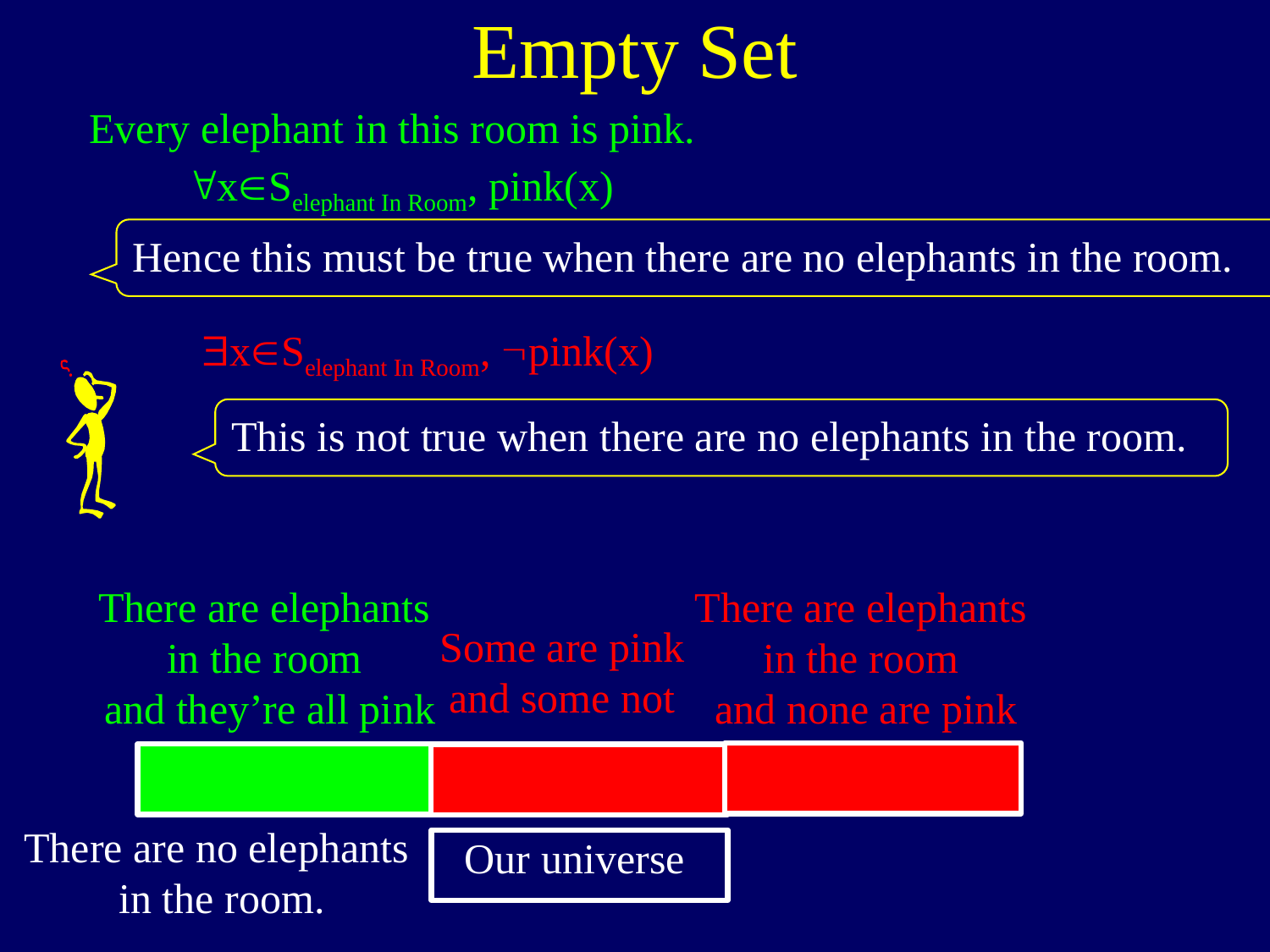

# Empty Set
Every elephant in this room is pink.
∀x∈Selephant In Room, pink(x)
Hence this must be true when there are no elephants in the room.
∃x∈Selephant In Room, ¬pink(x)

This is not true when there are no elephants in the room.
There are elephants
in the room
and they’re all pink
There are elephants
in the room
and none are pink
Some are pink
and some not

There are no elephants
in the room.
Our universe